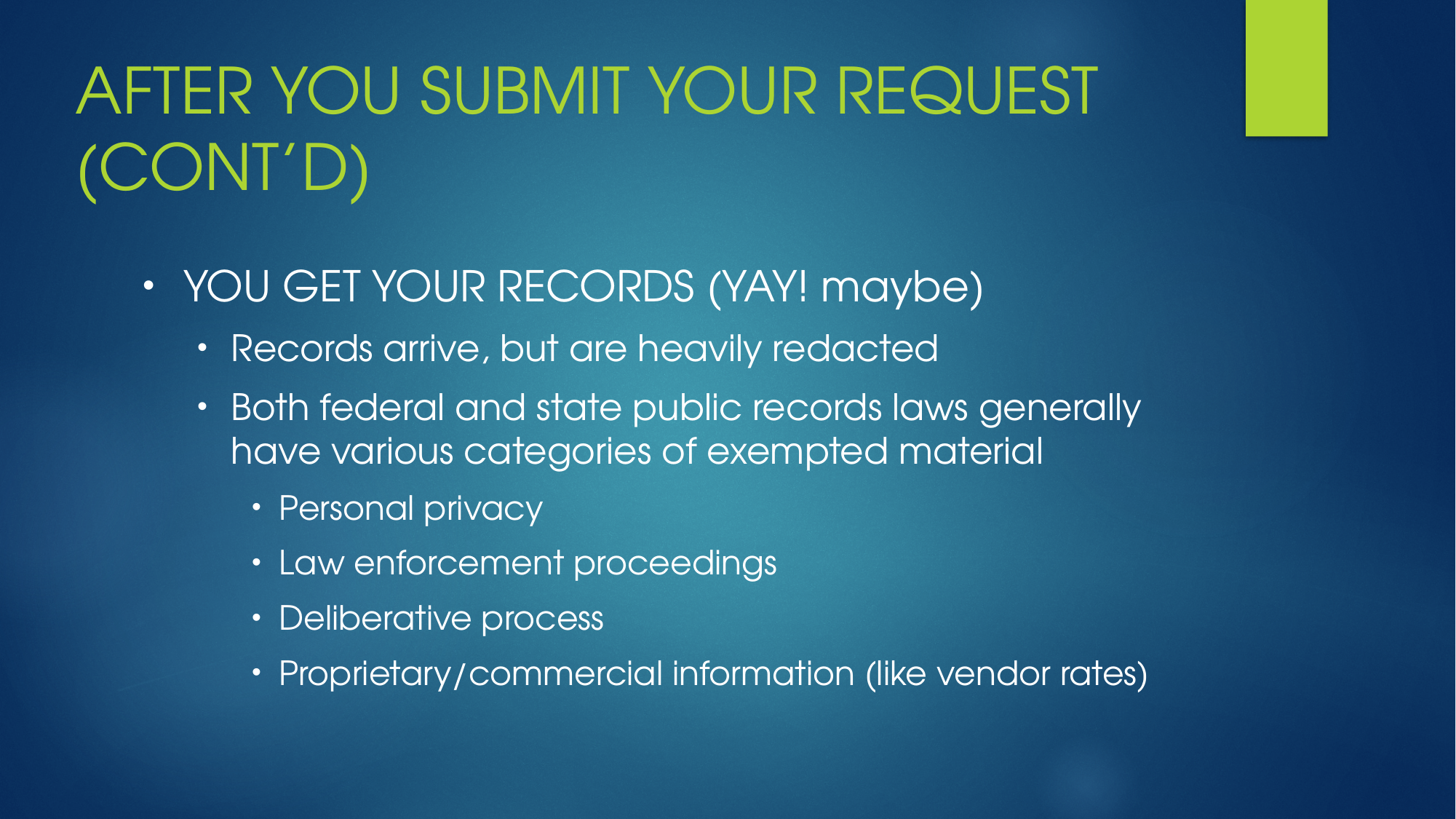

# AFTER YOU SUBMIT YOUR REQUEST (CONT’D)
YOU GET YOUR RECORDS (YAY! maybe)
Records arrive, but are heavily redacted
Both federal and state public records laws generally have various categories of exempted material
Personal privacy
Law enforcement proceedings
Deliberative process
Proprietary/commercial information (like vendor rates)